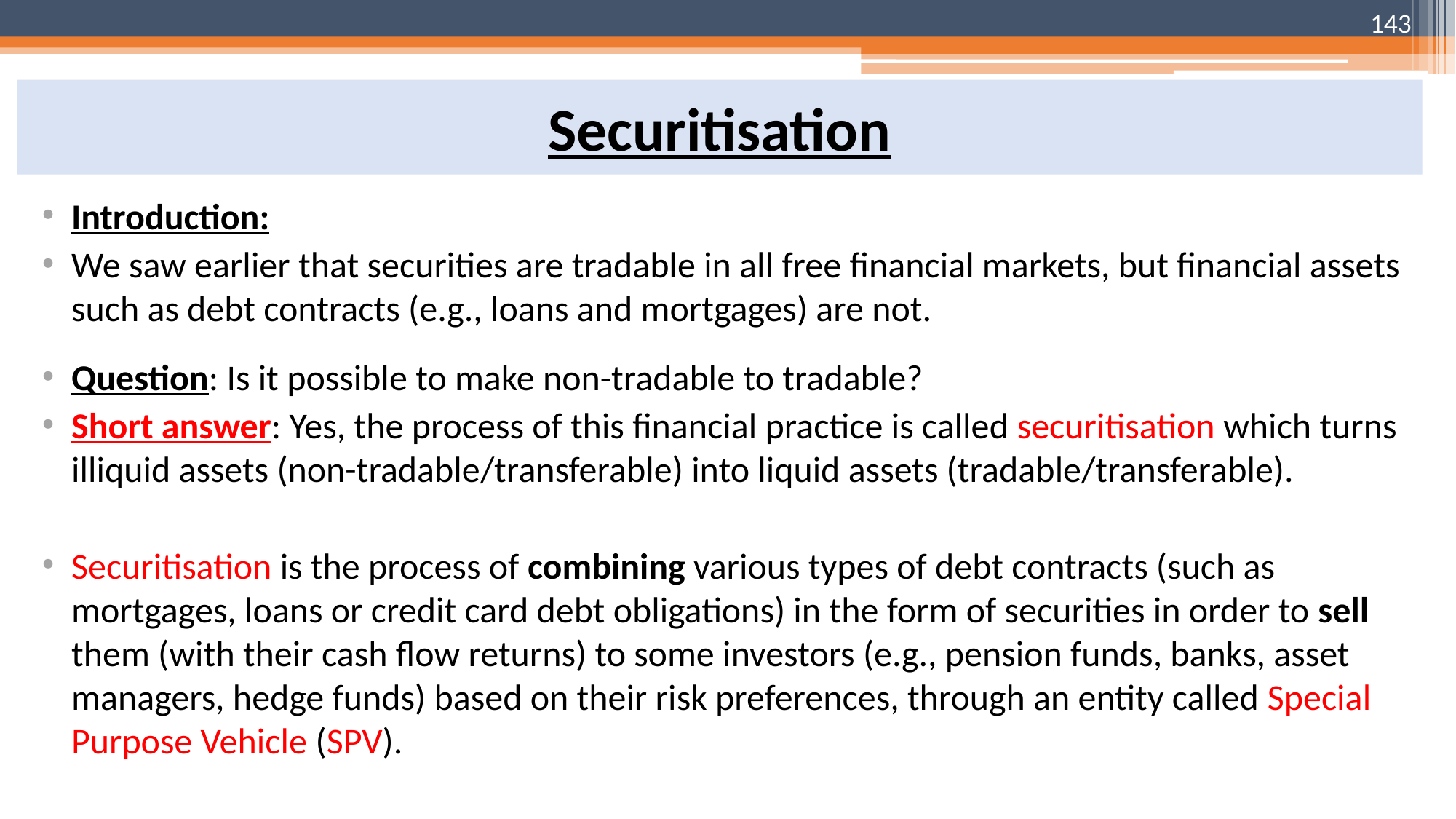

143
# Securitisation
Introduction:
We saw earlier that securities are tradable in all free financial markets, but financial assets such as debt contracts (e.g., loans and mortgages) are not.

Question: Is it possible to make non-tradable to tradable?
Short answer: Yes, the process of this financial practice is called securitisation which turns illiquid assets (non-tradable/transferable) into liquid assets (tradable/transferable).

Securitisation is the process of combining various types of debt contracts (such as mortgages, loans or credit card debt obligations) in the form of securities in order to sell them (with their cash flow returns) to some investors (e.g., pension funds, banks, asset managers, hedge funds) based on their risk preferences, through an entity called Special Purpose Vehicle (SPV).